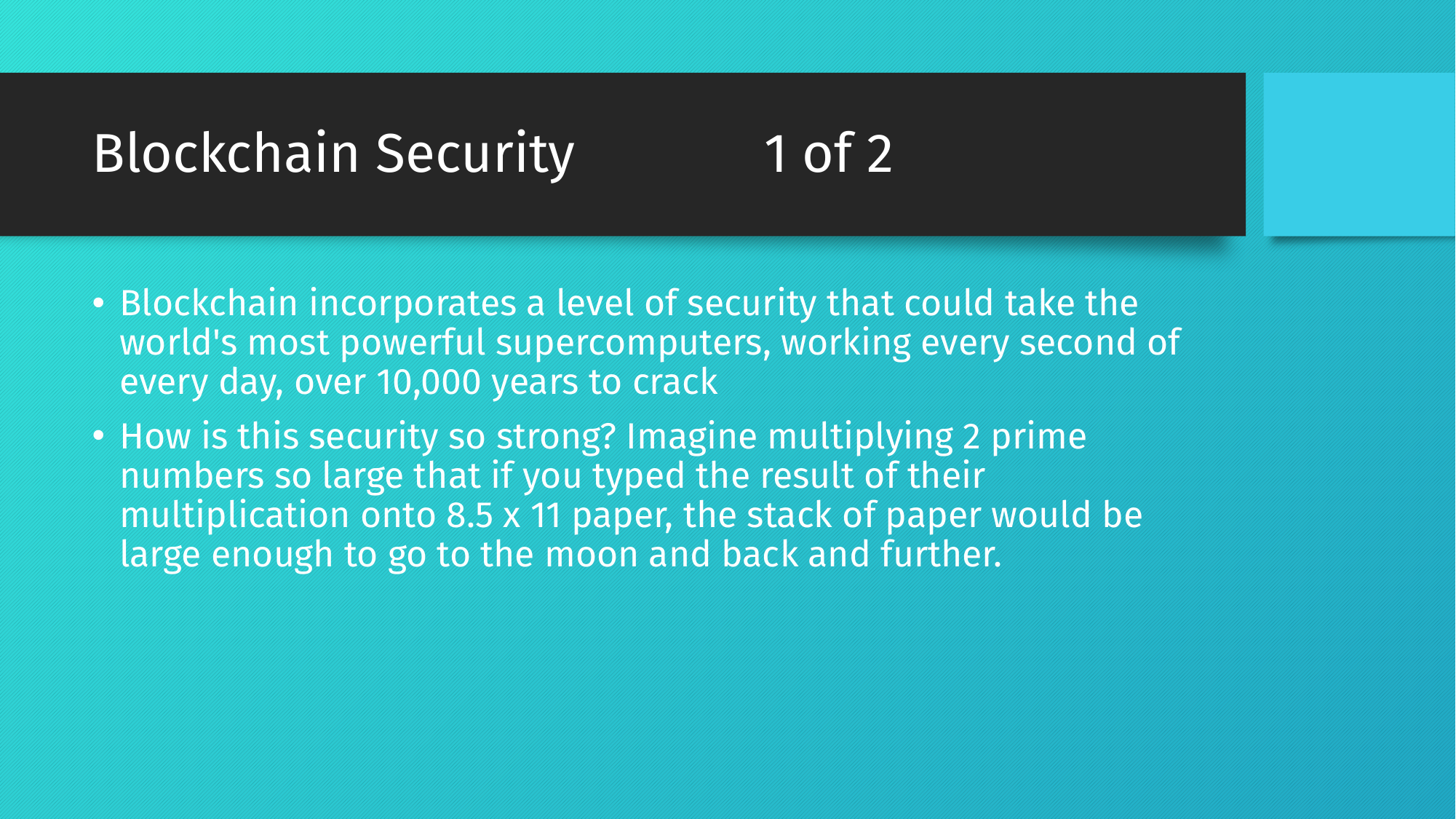

# Blockchain Security             1 of 2
Blockchain incorporates a level of security that could take the world's most powerful supercomputers, working every second of every day, over 10,000 years to crack
How is this security so strong? Imagine multiplying 2 prime numbers so large that if you typed the result of their multiplication onto 8.5 x 11 paper, the stack of paper would be large enough to go to the moon and back and further.